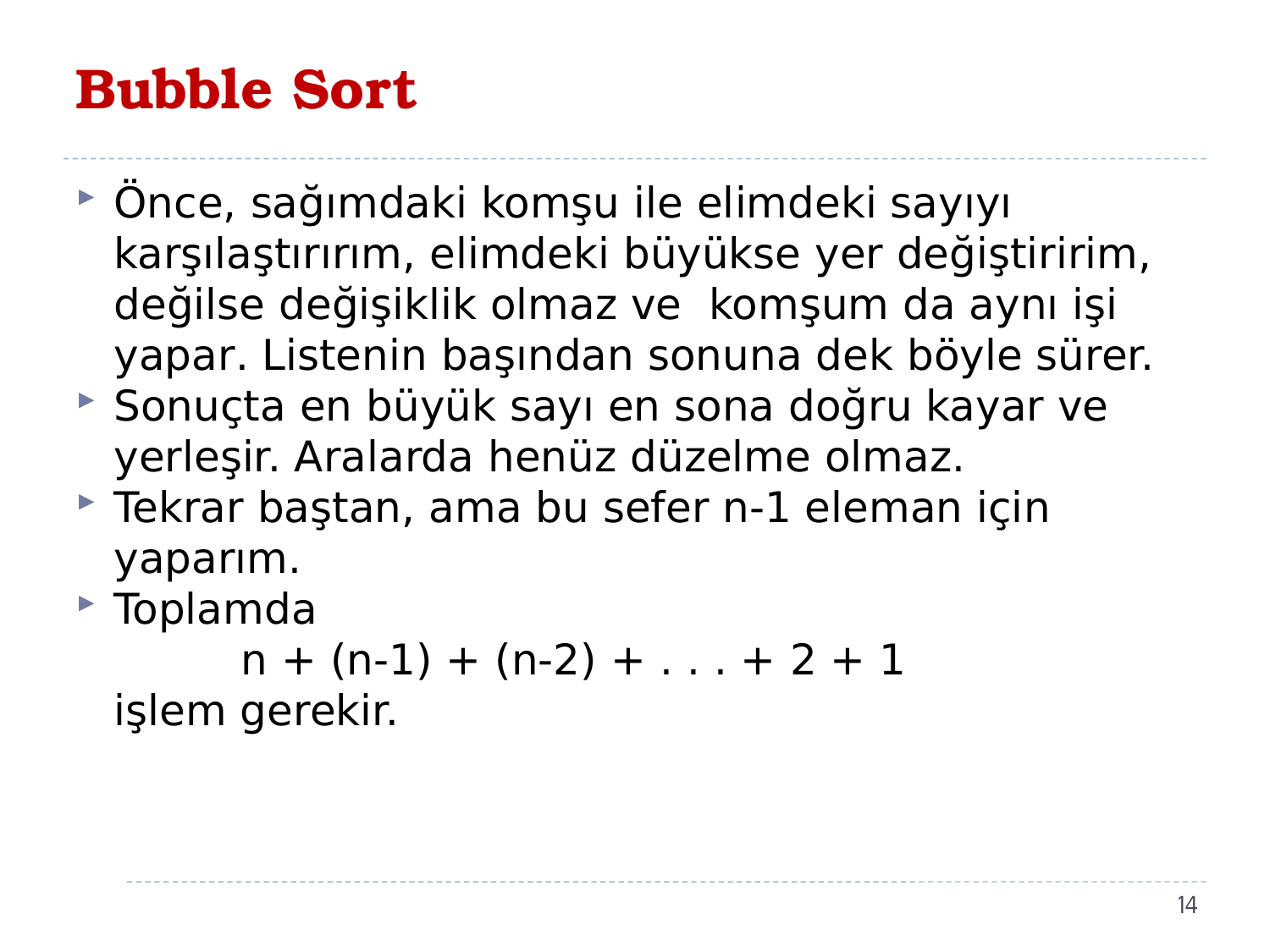

# Bubble Sort
Önce, sağımdaki komşu ile elimdeki sayıyı karşılaştırırım, elimdeki büyükse yer değiştiririm, değilse değişiklik olmaz ve  komşum da aynı işi yapar. Listenin başından sonuna dek böyle sürer.
Sonuçta en büyük sayı en sona doğru kayar ve yerleşir. Aralarda henüz düzelme olmaz.
Tekrar baştan, ama bu sefer n-1 eleman için yaparım.
Toplamda
	n + (n-1) + (n-2) + . . . + 2 + 1
işlem gerekir.
14